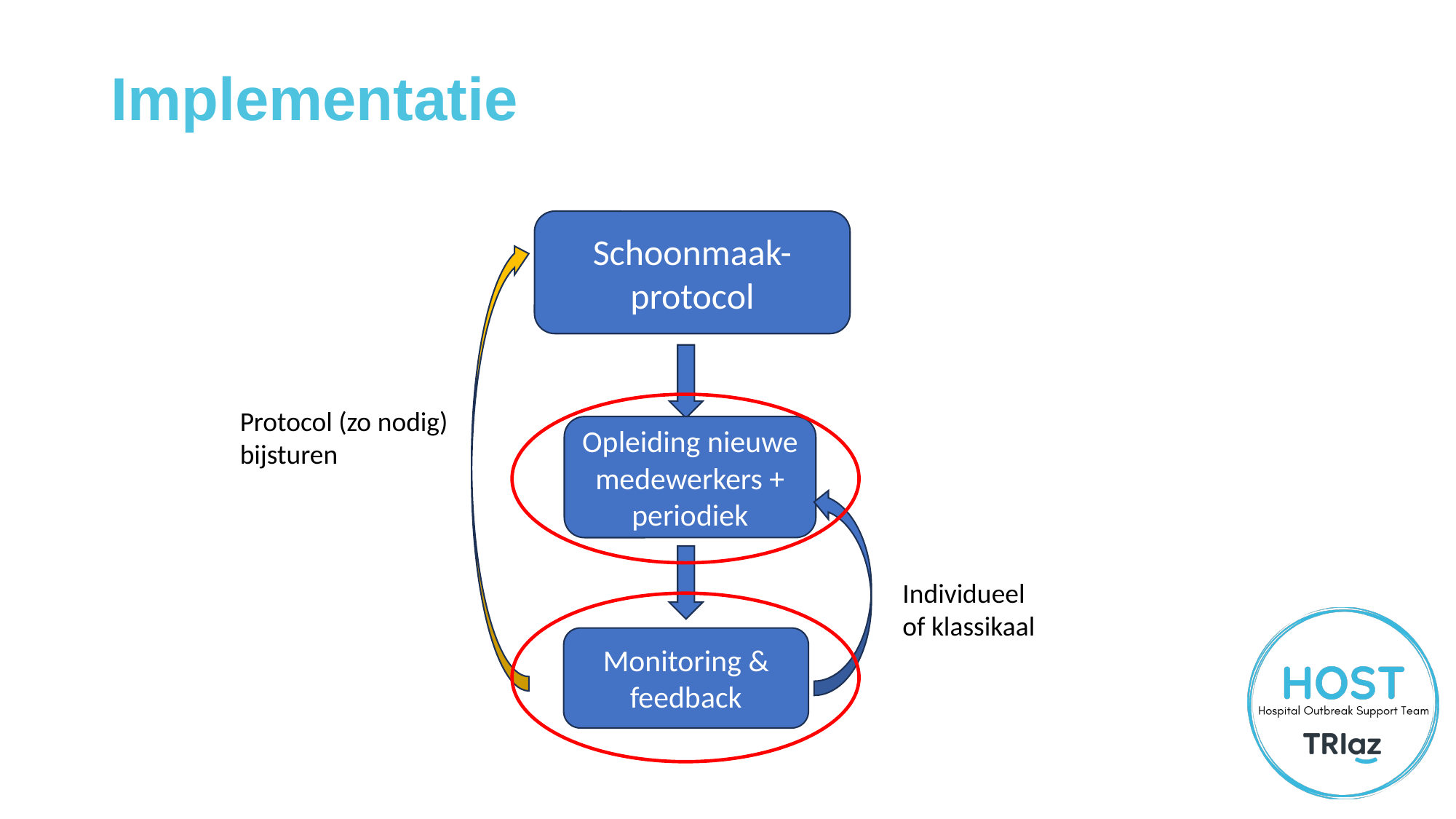

# Implementatie
Schoonmaak-protocol

Protocol (zo nodig) bijsturen
Opleiding nieuwe medewerkers + periodiek

Individueel of klassikaal

Monitoring & feedback